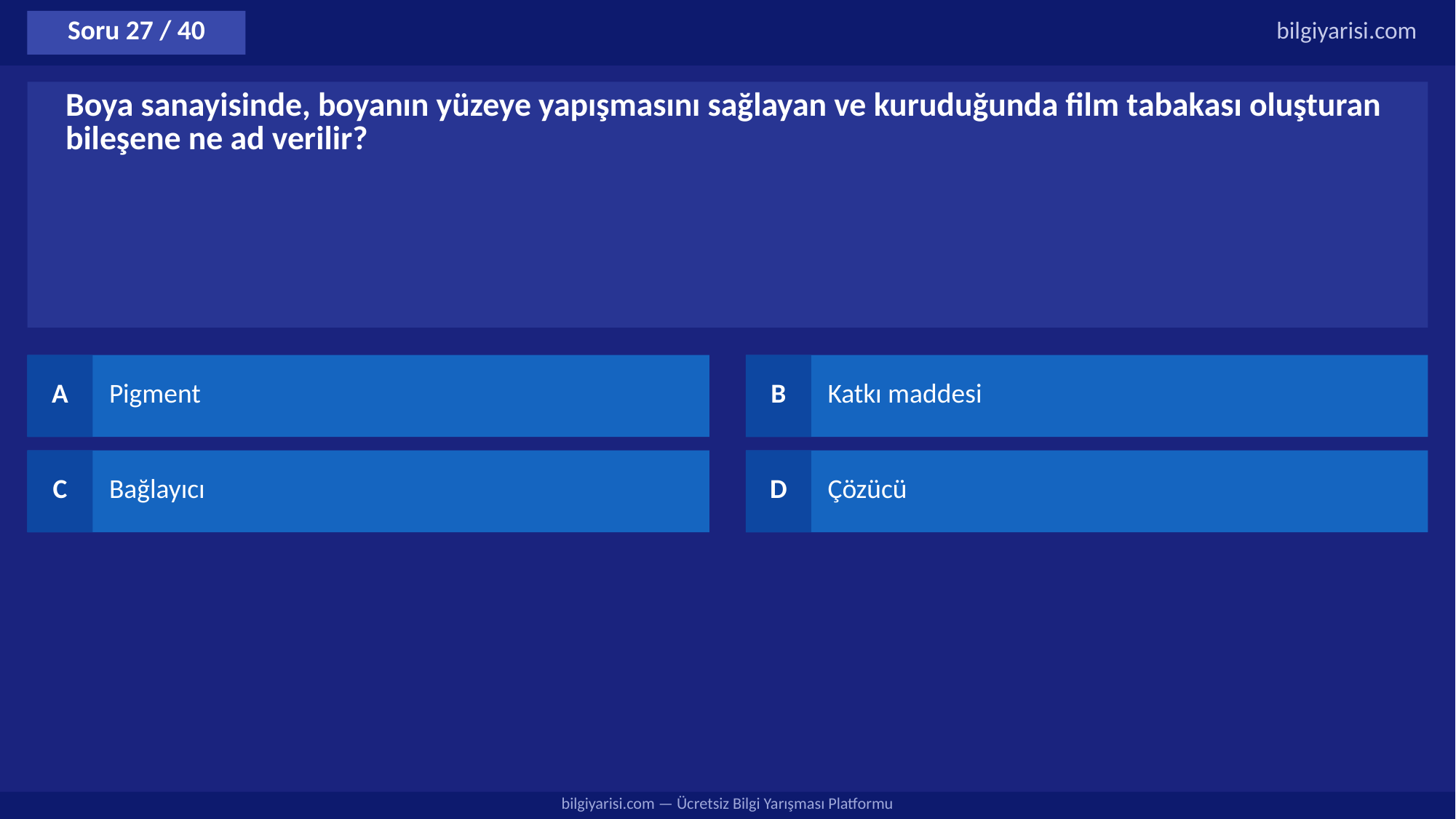

Soru 27 / 40
bilgiyarisi.com

Boya sanayisinde, boyanın yüzeye yapışmasını sağlayan ve kuruduğunda film tabakası oluşturan bileşene ne ad verilir?

A
Pigment

B
Katkı maddesi

C
Bağlayıcı

D
Çözücü
bilgiyarisi.com — Ücretsiz Bilgi Yarışması Platformu